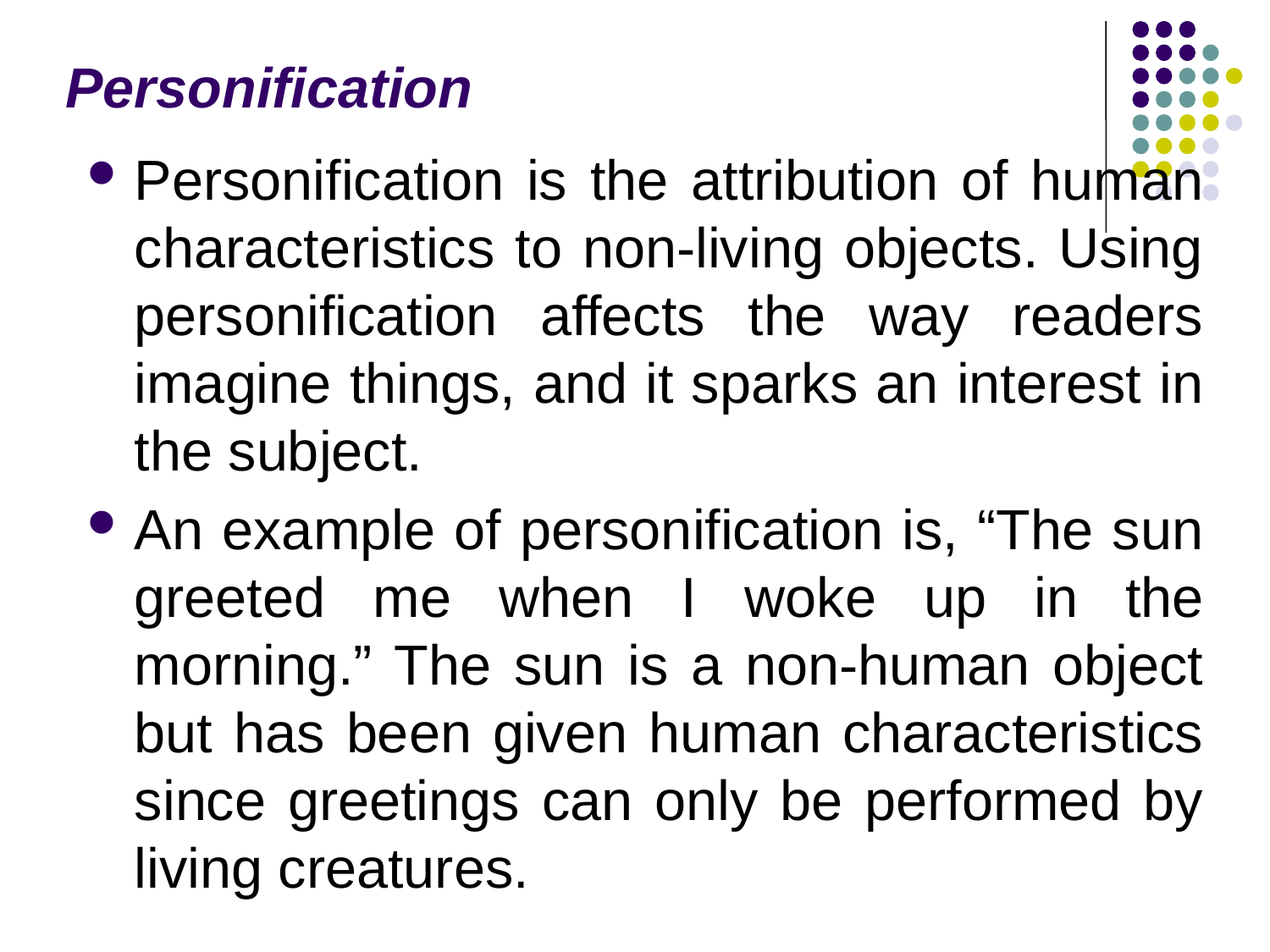

# Personification
Personification is the attribution of human characteristics to non-living objects. Using personification affects the way readers imagine things, and it sparks an interest in the subject.
An example of personification is, “The sun greeted me when I woke up in the morning.” The sun is a non-human object but has been given human characteristics since greetings can only be performed by living creatures.